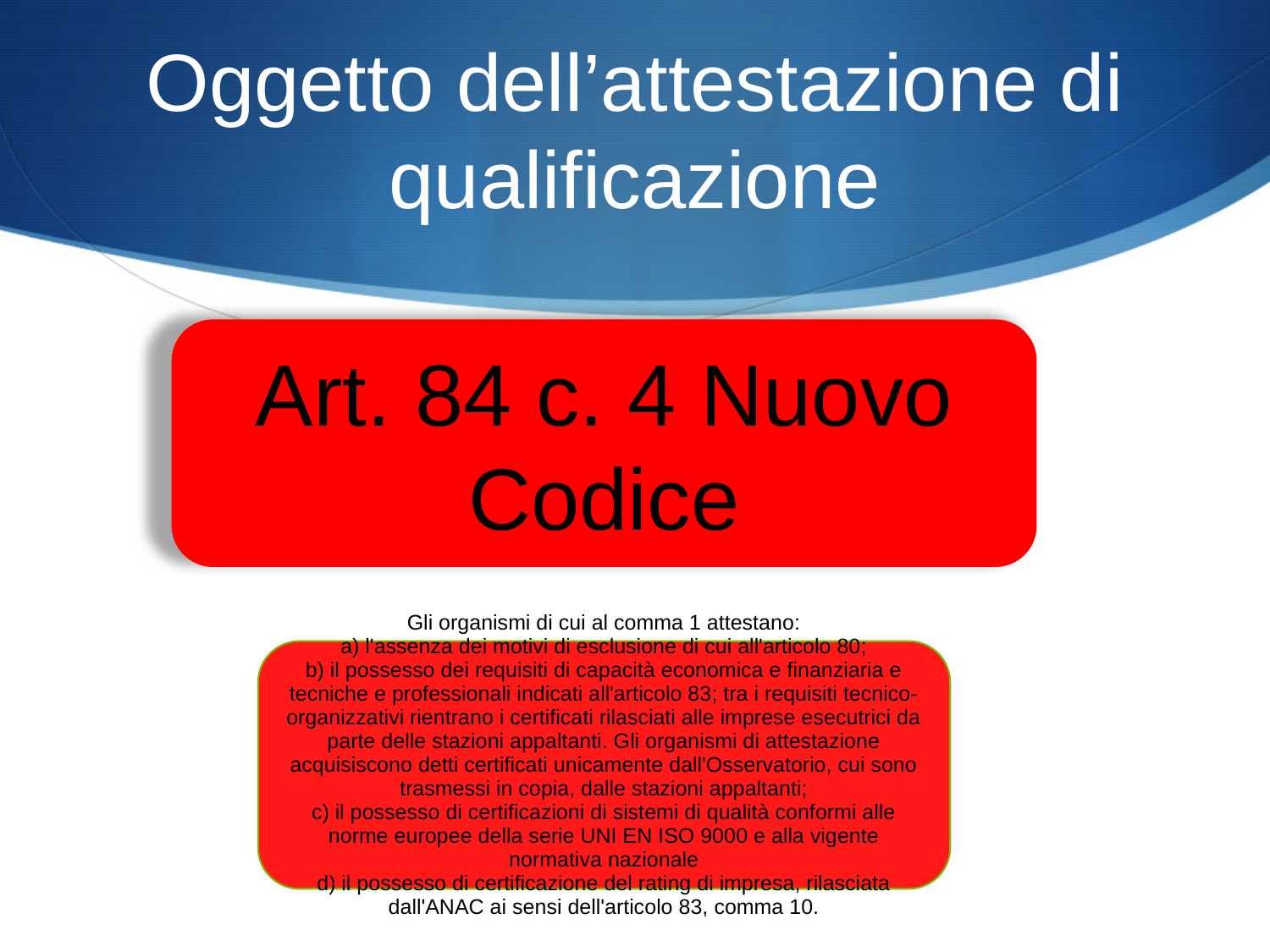

# Oggetto dell’attestazione di qualificazione
Art. 84 c. 4 Nuovo Codice
Gli organismi di cui al comma 1 attestano:
a) l'assenza dei motivi di esclusione di cui all'articolo 80;
b) il possesso dei requisiti di capacità economica e finanziaria e tecniche e professionali indicati all'articolo 83; tra i requisiti tecnico-organizzativi rientrano i certificati rilasciati alle imprese esecutrici da parte delle stazioni appaltanti. Gli organismi di attestazione acquisiscono detti certificati unicamente dall'Osservatorio, cui sono trasmessi in copia, dalle stazioni appaltanti;
c) il possesso di certificazioni di sistemi di qualità conformi alle norme europee della serie UNI EN ISO 9000 e alla vigente normativa nazionale
d) il possesso di certificazione del rating di impresa, rilasciata dall'ANAC ai sensi dell'articolo 83, comma 10.